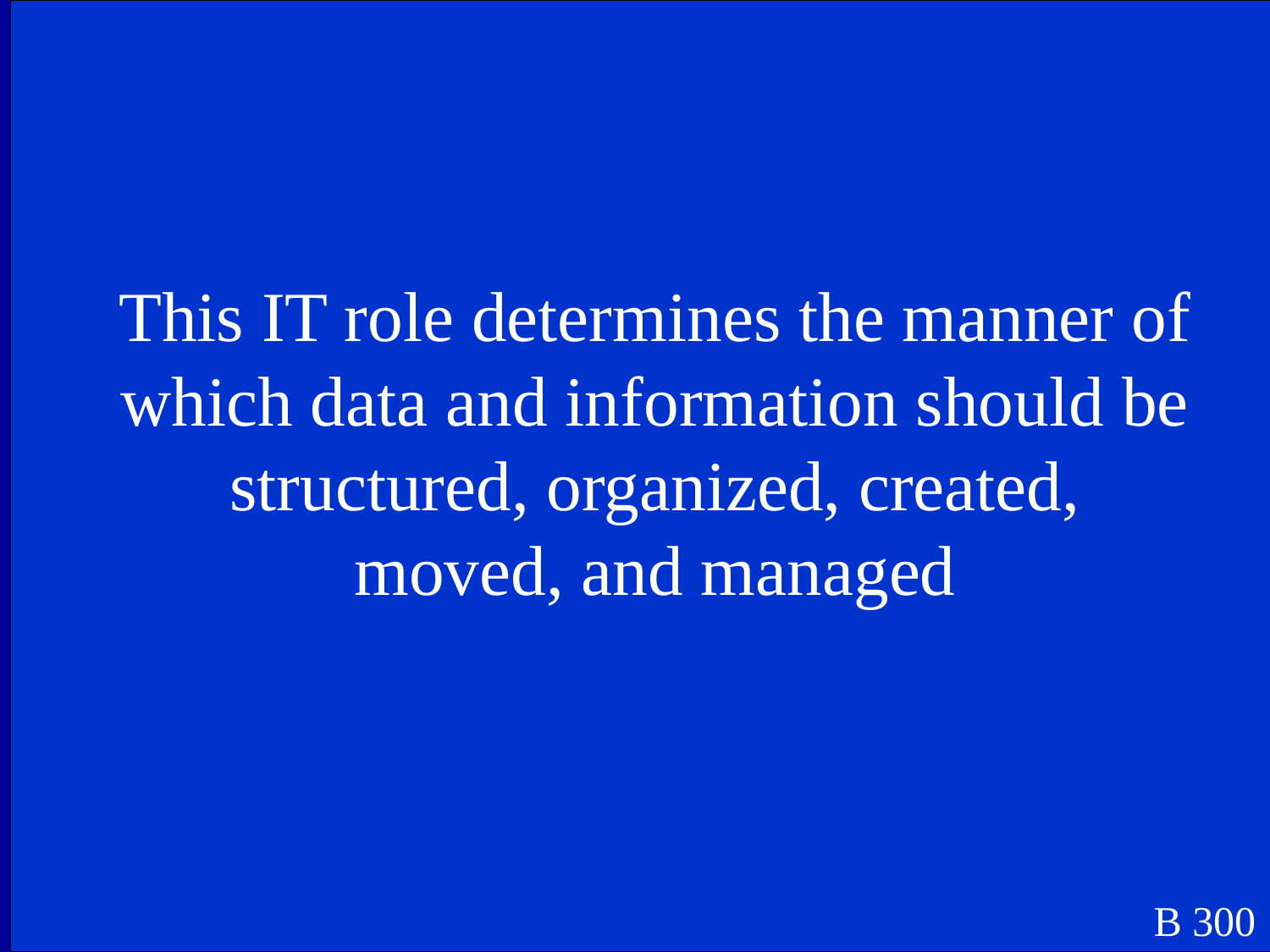

This IT role determines the manner of which data and information should be structured, organized, created, moved, and managed
B 300